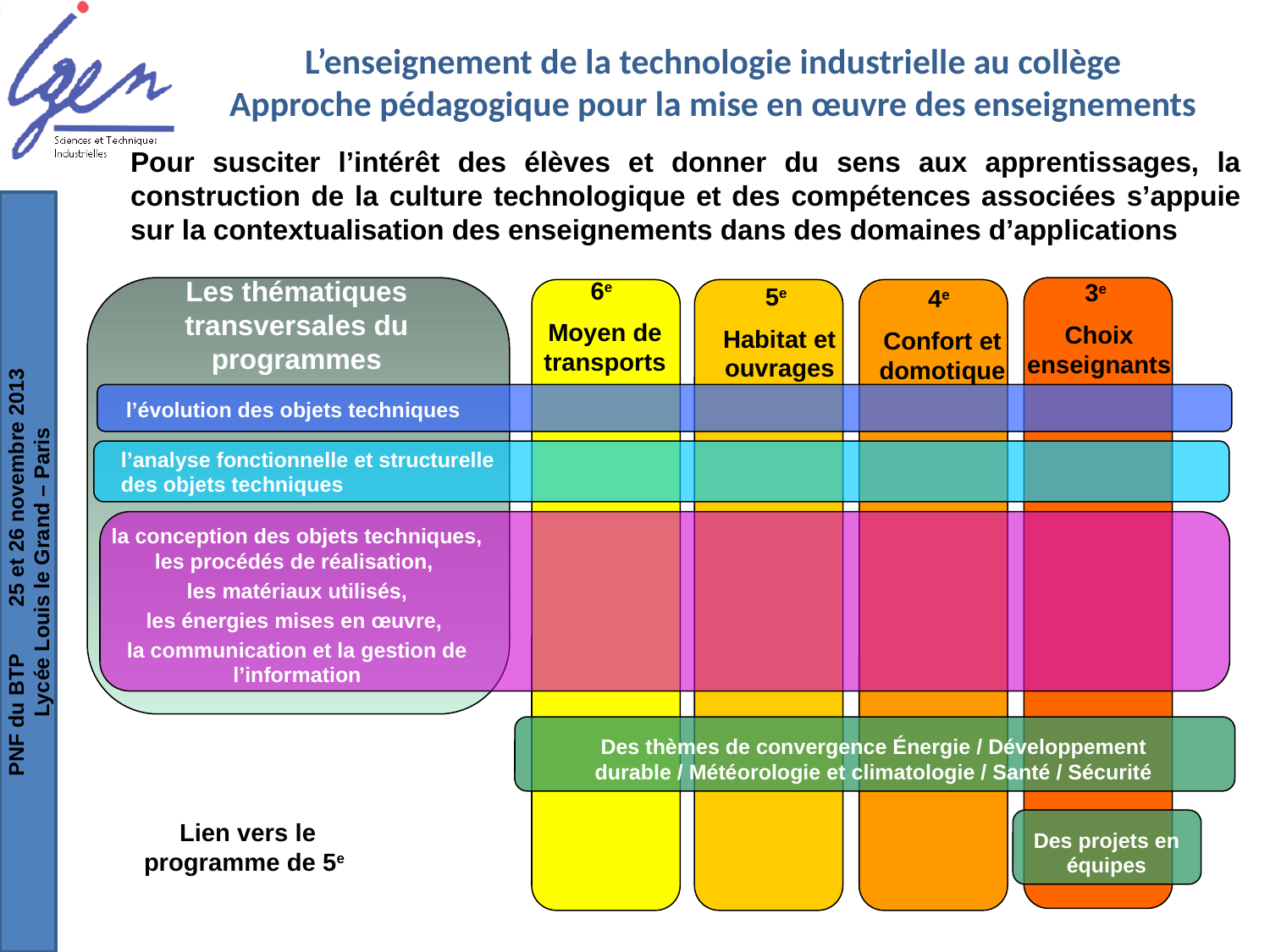

L’enseignement de la technologie industrielle au collège
Approche pédagogique pour la mise en œuvre des enseignements
Pour susciter l’intérêt des élèves et donner du sens aux apprentissages, la construction de la culture technologique et des compétences associées s’appuie sur la contextualisation des enseignements dans des domaines d’applications
Les thématiques transversales du programmes
6e
Moyen de transports

3e
Choix enseignants

5e
Habitat et ouvrages

4e
Confort et domotique

l’évolution des objets techniques

l’analyse fonctionnelle et structurelle des objets techniques

la conception des objets techniques, les procédés de réalisation,
les matériaux utilisés,
les énergies mises en œuvre,
la communication et la gestion de l’information

Des thèmes de convergence Énergie / Développement durable / Météorologie et climatologie / Santé / Sécurité

Des projets en équipes
Lien vers le programme de 5e